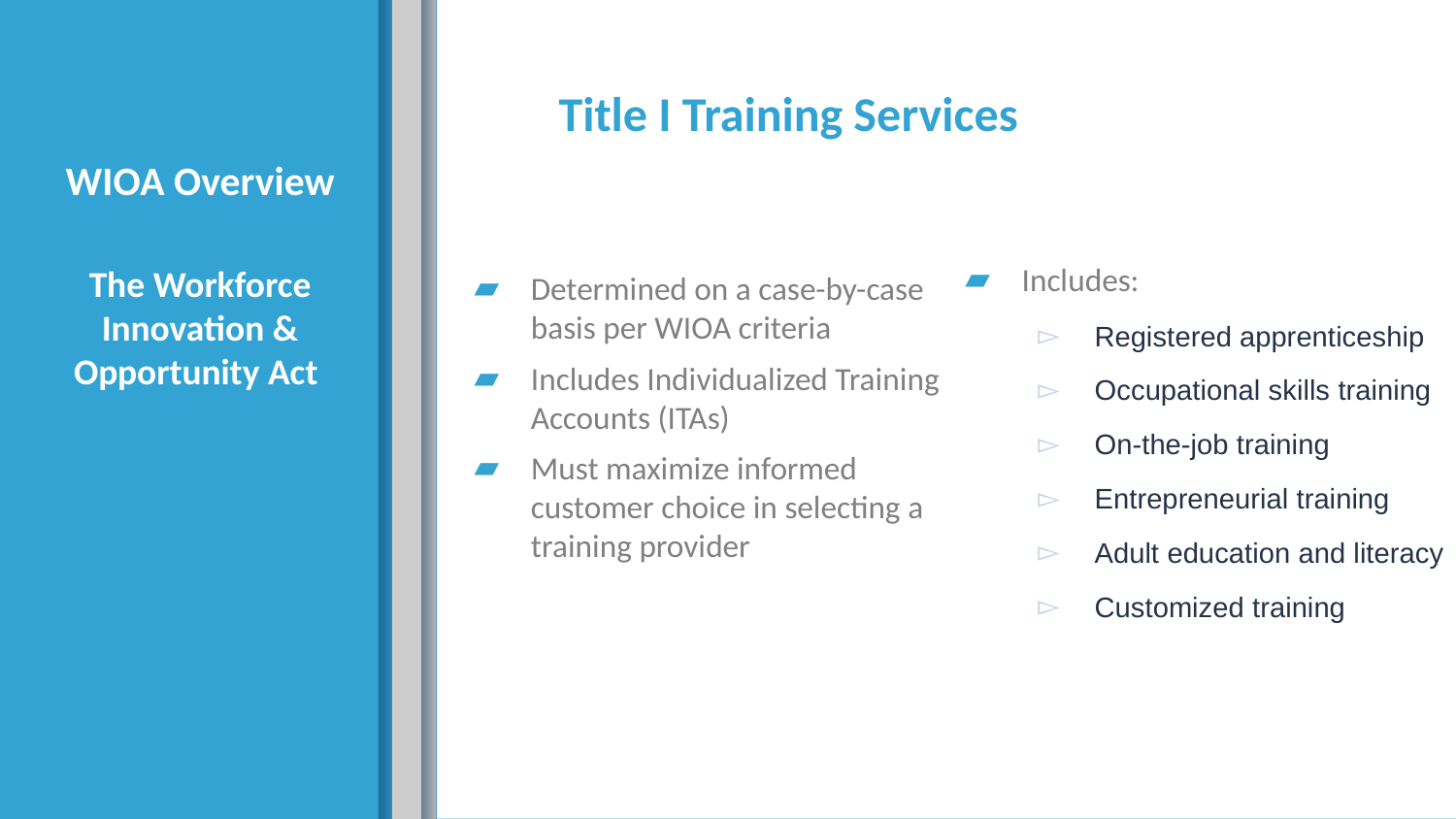

Title I Training Services
# WIOA Overview The Workforce Innovation & Opportunity Act
Includes:
Registered apprenticeship
Occupational skills training
On-the-job training
Entrepreneurial training
Adult education and literacy
Customized training
Determined on a case-by-case basis per WIOA criteria
Includes Individualized Training Accounts (ITAs)
Must maximize informed customer choice in selecting a training provider